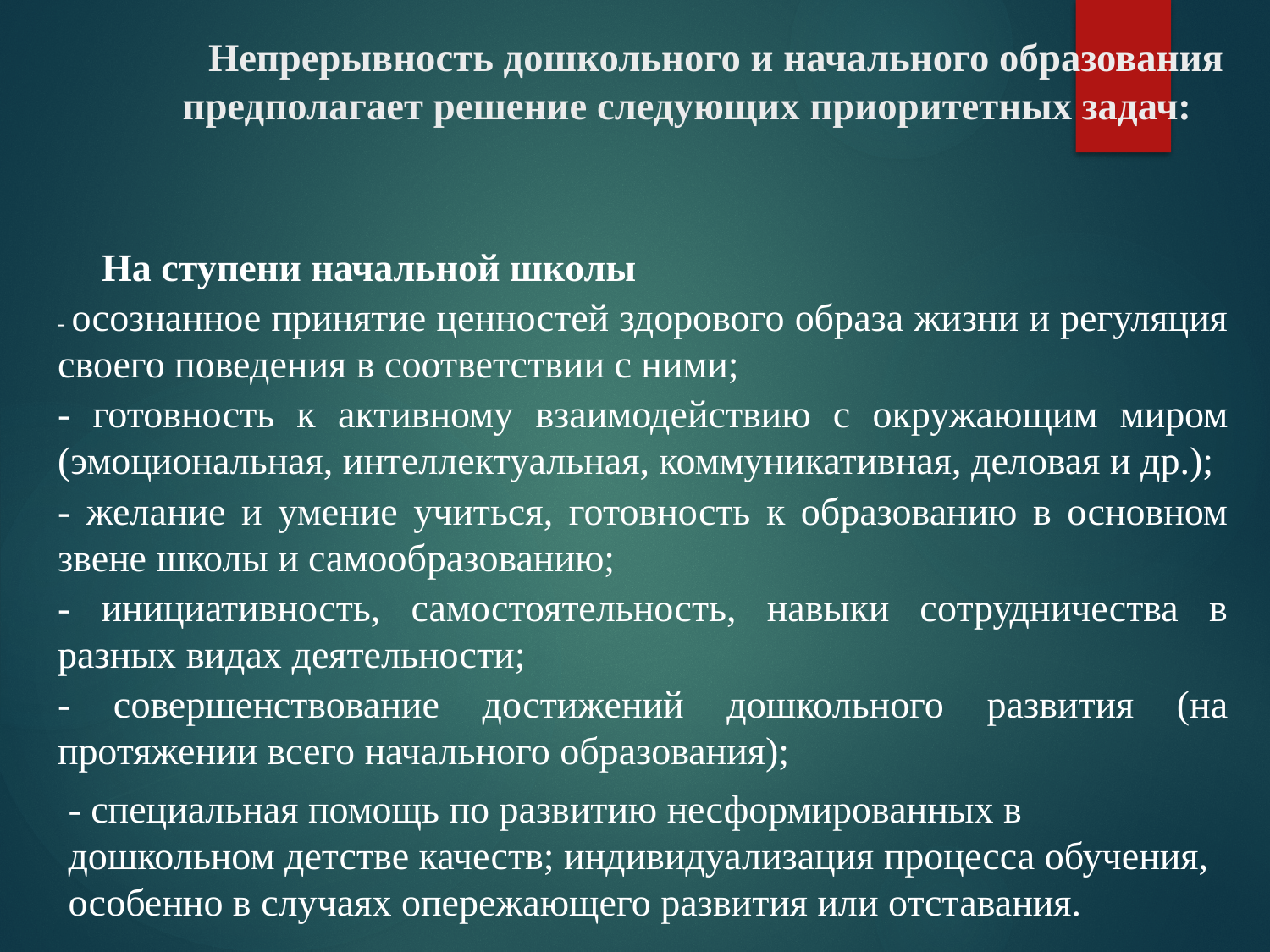

# Непрерывность дошкольного и начального образования предполагает решение следующих приоритетных задач:
На ступени начальной школы
- осознанное принятие ценностей здорового образа жизни и регуляция своего поведения в соответствии с ними;
- готовность к активному взаимодействию с окружающим миром (эмоциональная, интеллектуальная, коммуникативная, деловая и др.);
- желание и умение учиться, готовность к образованию в основном звене школы и самообразованию;
- инициативность, самостоятельность, навыки сотрудничества в разных видах деятельности;
- совершенствование достижений дошкольного развития (на протяжении всего начального образования);
- специальная помощь по развитию несформированных в дошкольном детстве качеств; индивидуализация процесса обучения, особенно в случаях опережающего развития или отставания.